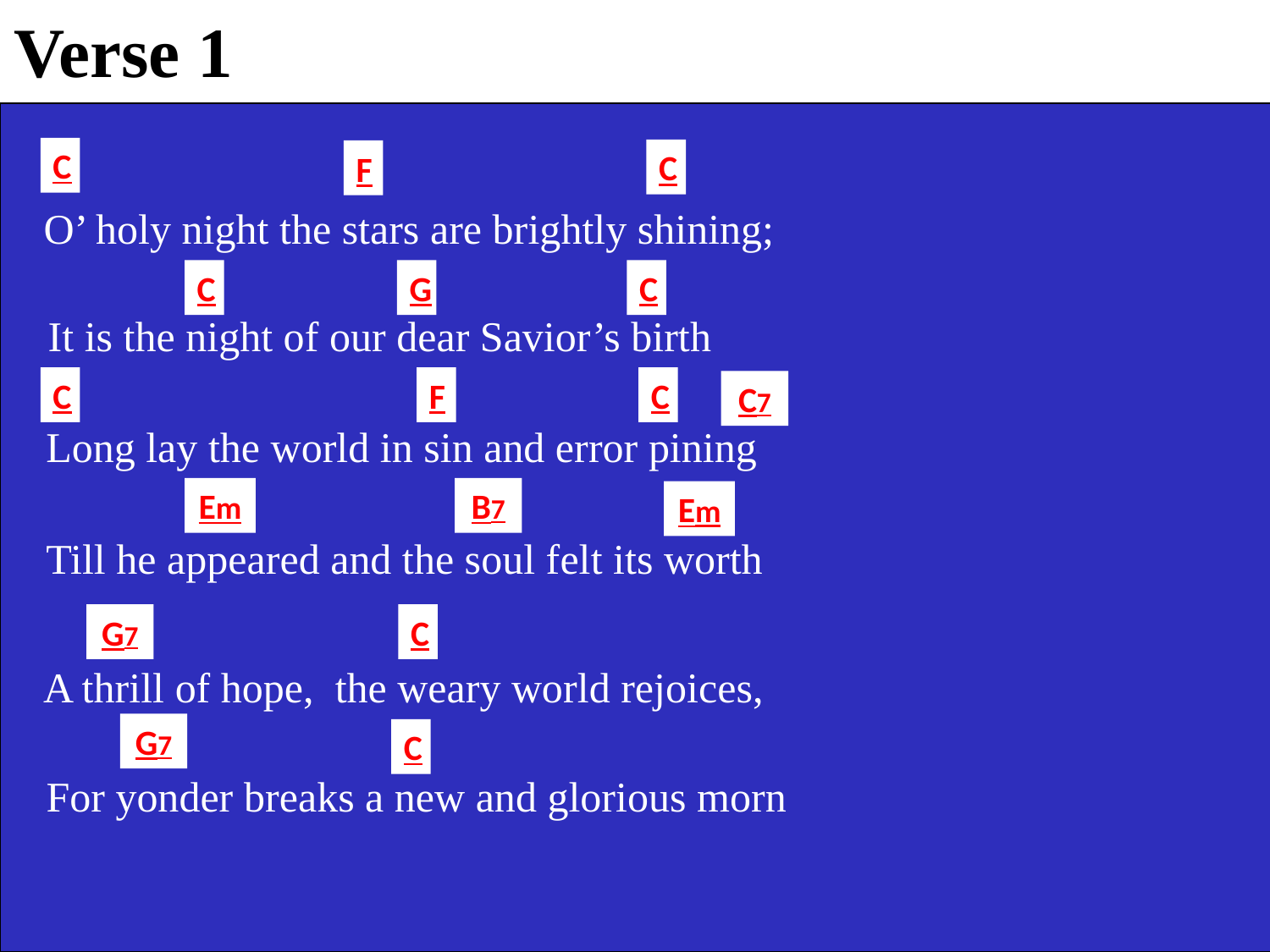

Verse 1

C
C
F
  O’ holy night the stars are brightly shining;
C
G
C
   It is the night of our dear Savior’s birth
C
F
C
C7
   Long lay the world in sin and error pining
Em
B7
Em
   Till he appeared and the soul felt its worth
G7
C
   A thrill of hope,  the weary world rejoices,
G7
C
   For yonder breaks a new and glorious morn